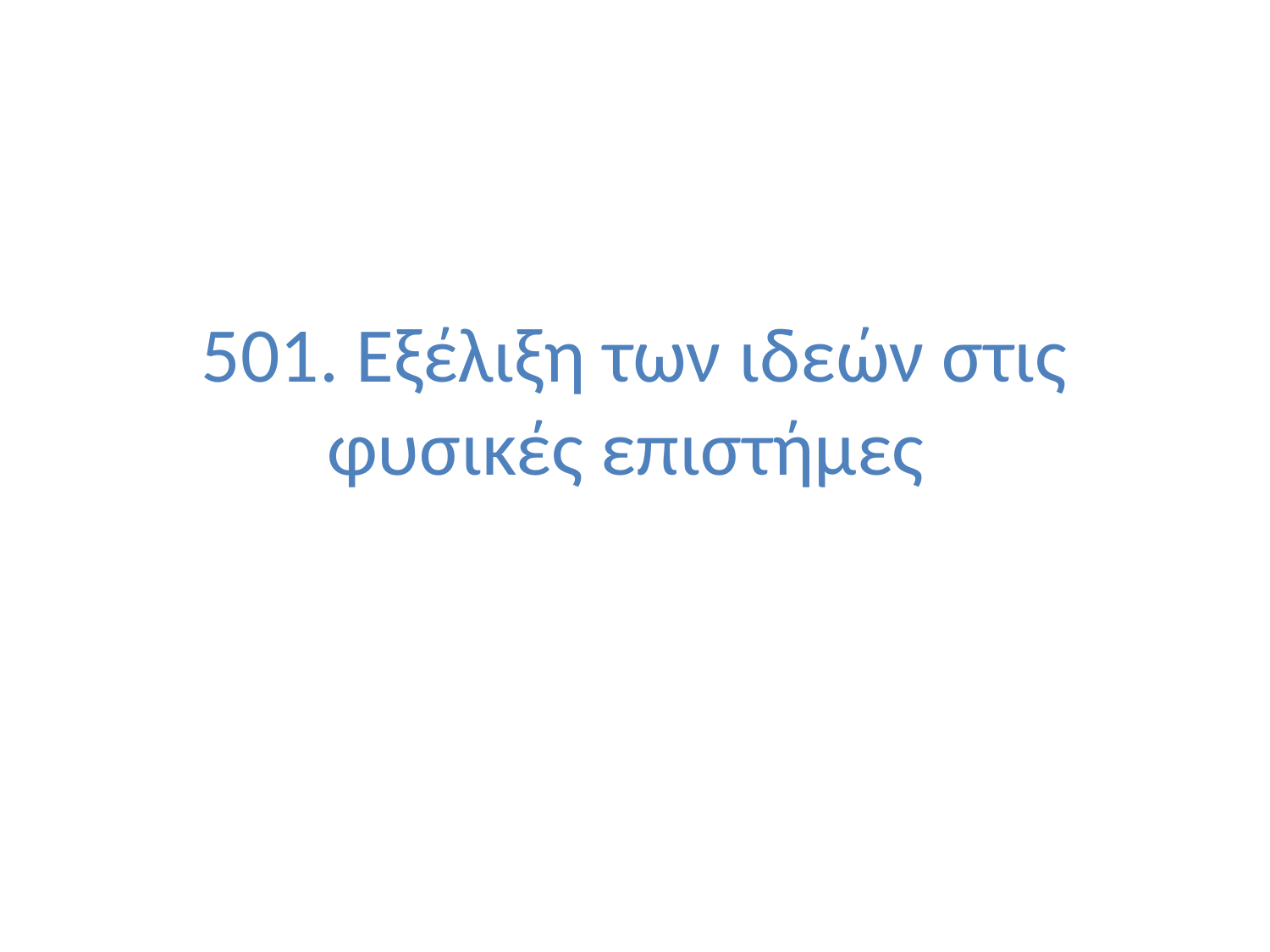

# 501. Εξέλιξη των ιδεών στις φυσικές επιστήμες